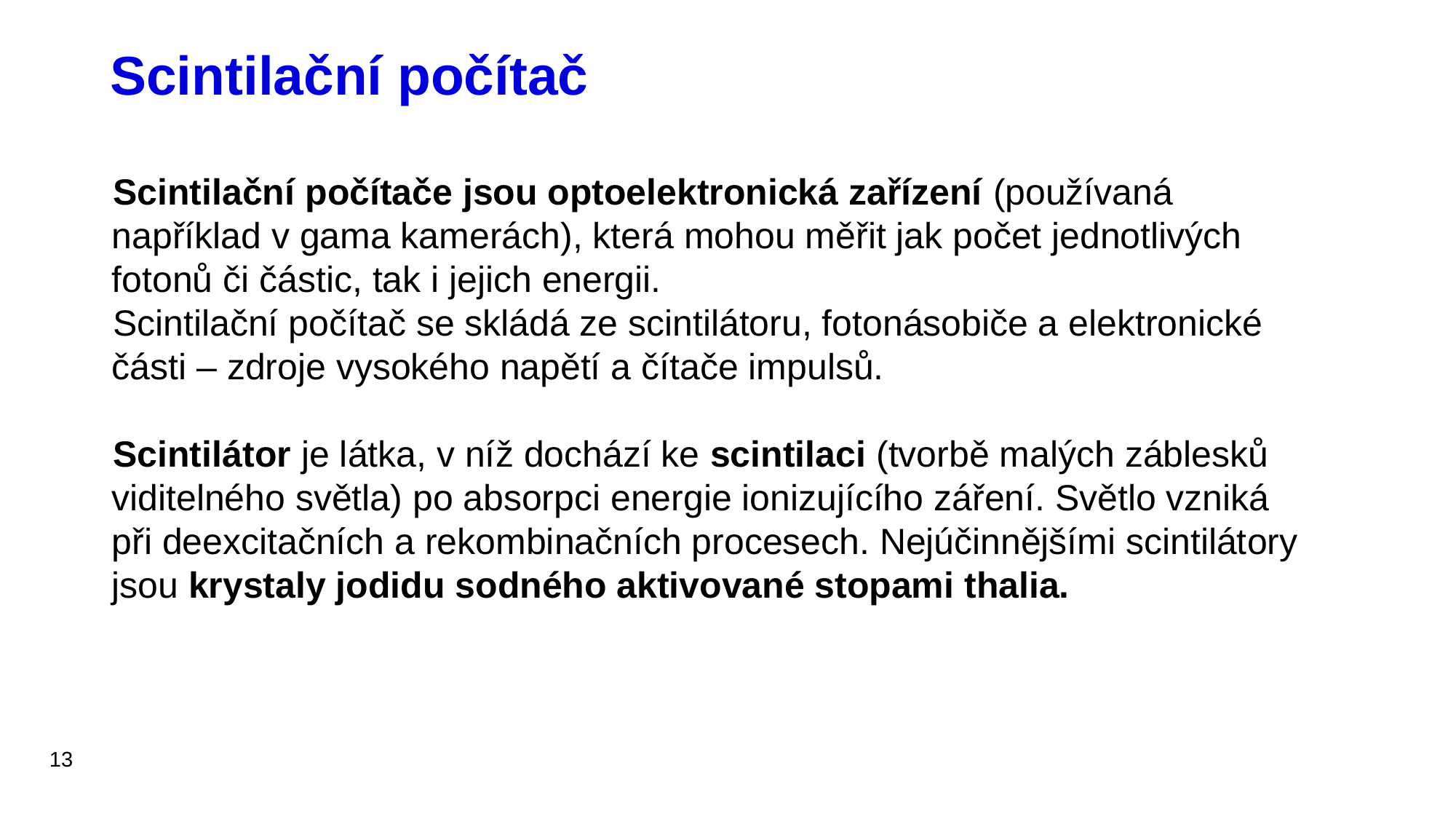

# Scintilační počítač
Scintilační počítače jsou optoelektronická zařízení (používaná například v gama kamerách), která mohou měřit jak počet jednotlivých fotonů či částic, tak i jejich energii.
Scintilační počítač se skládá ze scintilátoru, fotonásobiče a elektronické části – zdroje vysokého napětí a čítače impulsů.

Scintilátor je látka, v níž dochází ke scintilaci (tvorbě malých záblesků viditelného světla) po absorpci energie ionizujícího záření. Světlo vzniká při deexcitačních a rekombinačních procesech. Nejúčinnějšími scintilátory jsou krystaly jodidu sodného aktivované stopami thalia.
13